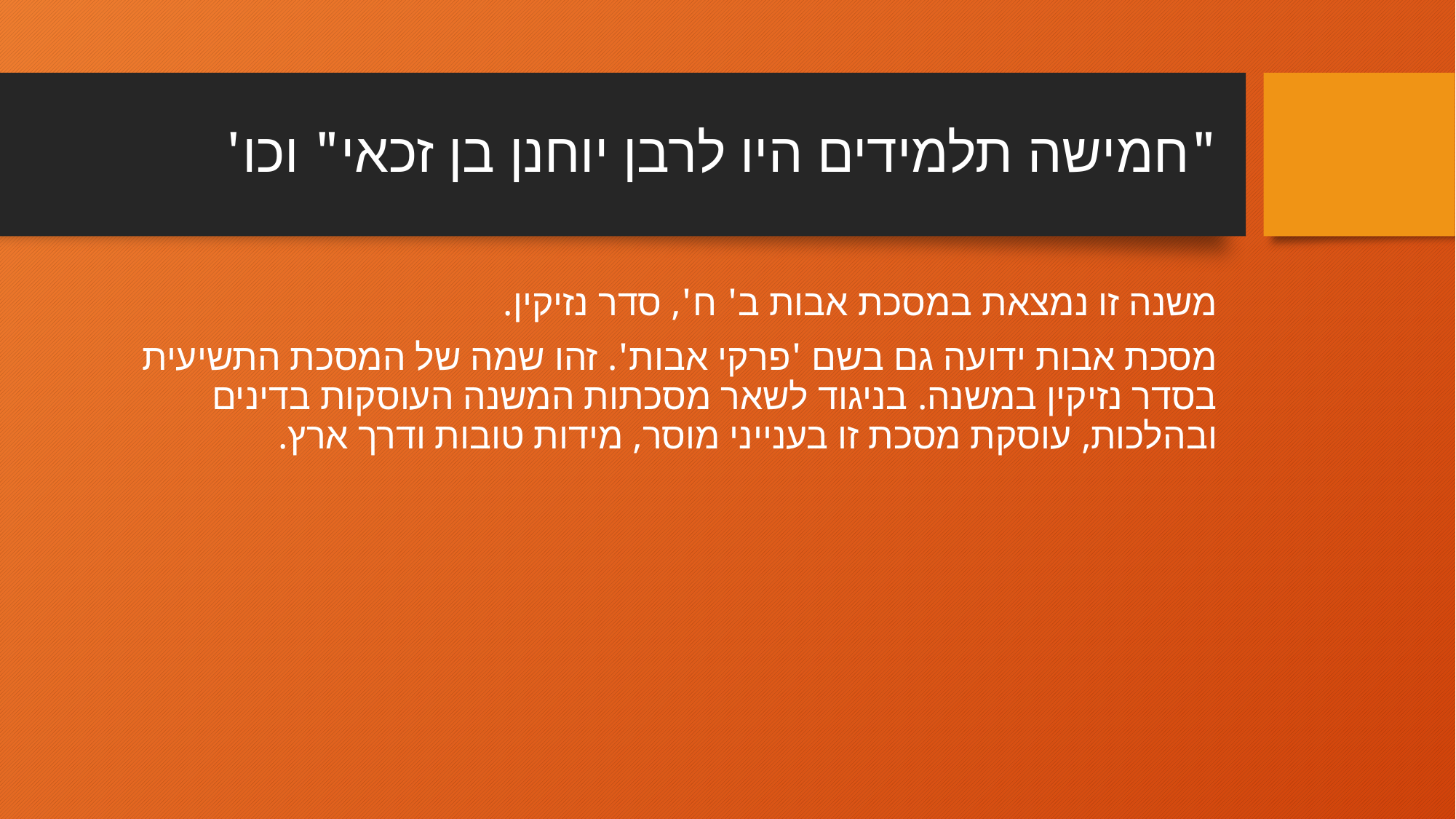

# "חמישה תלמידים היו לרבן יוחנן בן זכאי" וכו'
משנה זו נמצאת במסכת אבות ב' ח', סדר נזיקין.
מסכת אבות ידועה גם בשם 'פרקי אבות'. זהו שמה של המסכת התשיעית בסדר נזיקין במשנה. בניגוד לשאר מסכתות המשנה העוסקות בדינים ובהלכות, עוסקת מסכת זו בענייני מוסר, מידות טובות ודרך ארץ.